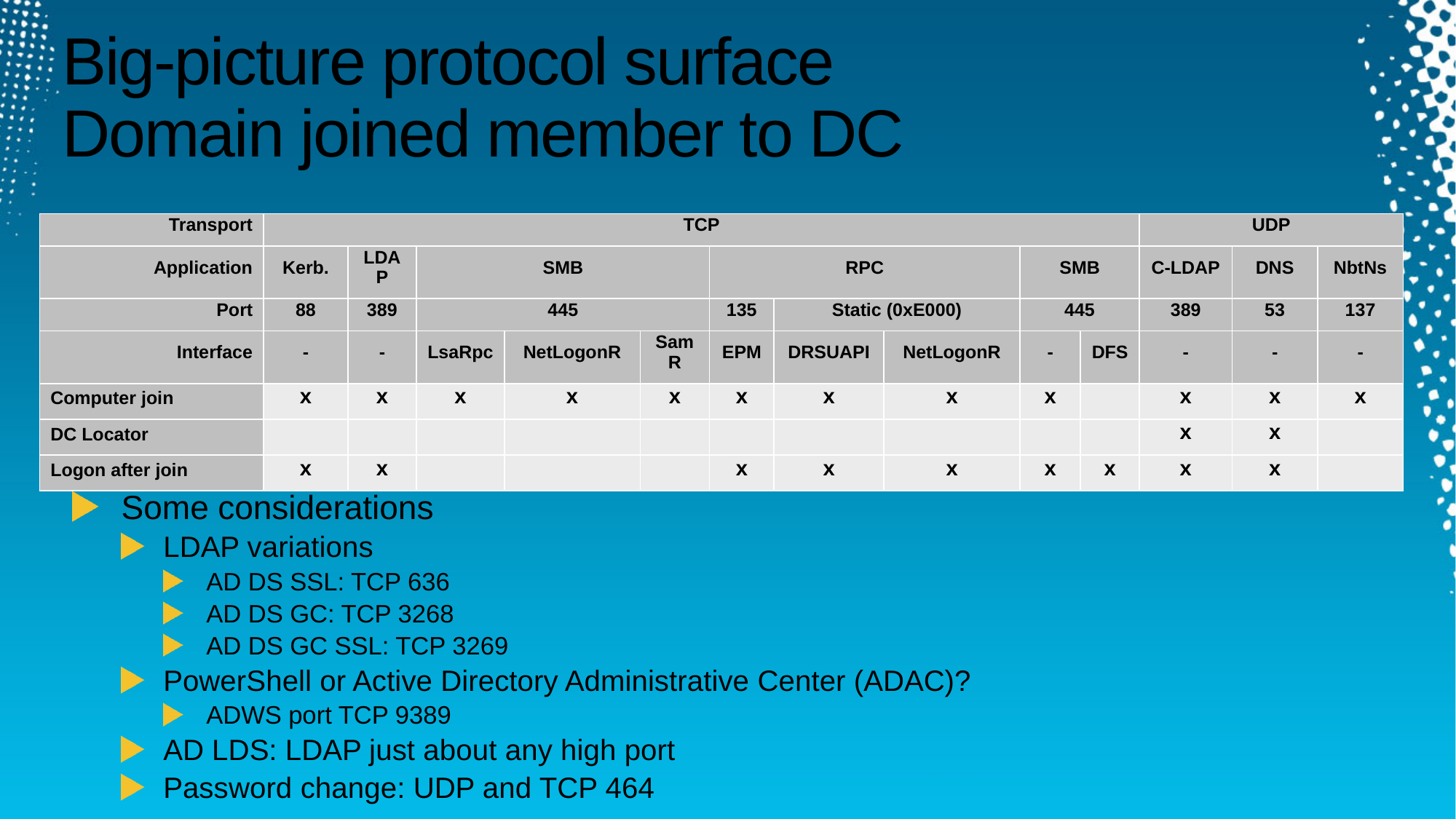

# Big-picture protocol surface Domain joined member to DC
| Transport | TCP |  |  |  |  |  |  |  |  |  | UDP |  |  |
| --- | --- | --- | --- | --- | --- | --- | --- | --- | --- | --- | --- | --- | --- |
| Application | Kerb. | LDAP | SMB |  |  | RPC |  |  | SMB |  | C-LDAP | DNS | NbtNs |
| Port | 88 | 389 | 445 |  |  | 135 | Static (0xE000) |  | 445 |  | 389 | 53 | 137 |
| Interface | - | - | LsaRpc | NetLogonR | SamR | EPM | DRSUAPI | NetLogonR | - | DFS | - | - | - |
| Computer join | x | x | x | x | x | x | x | x | x |  | x | x | x |
| DC Locator |  |  |  |  |  |  |  |  |  |  | x | x |  |
| Logon after join | x | x |  |  |  | x | x | x | x | x | x | x |  |
Some considerations
LDAP variations
AD DS SSL: TCP 636
AD DS GC: TCP 3268
AD DS GC SSL: TCP 3269
PowerShell or Active Directory Administrative Center (ADAC)?
ADWS port TCP 9389
AD LDS: LDAP just about any high port
Password change: UDP and TCP 464